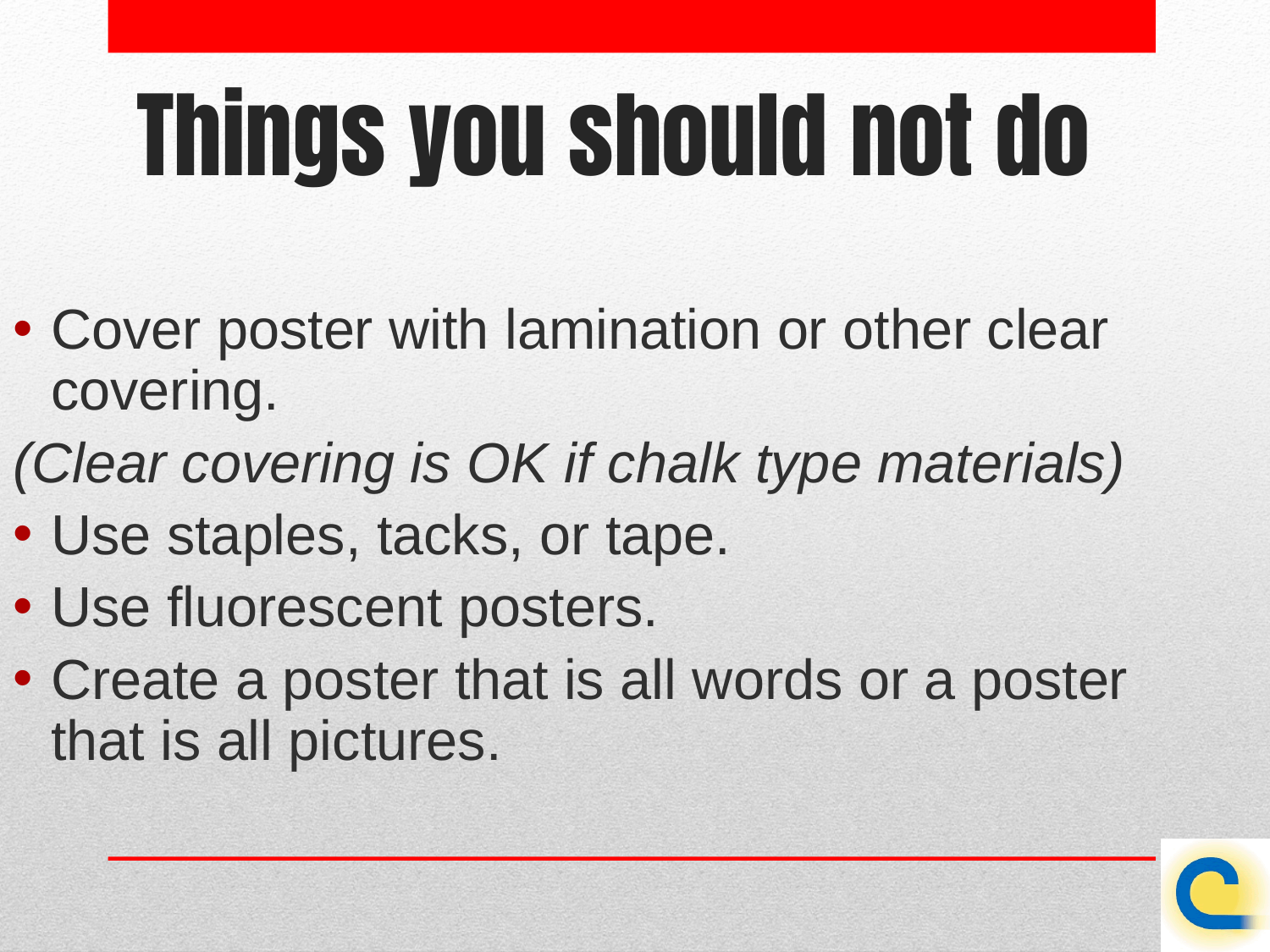

Things you should not do
Cover poster with lamination or other clear covering.
(Clear covering is OK if chalk type materials)
Use staples, tacks, or tape.
Use fluorescent posters.
Create a poster that is all words or a poster that is all pictures.